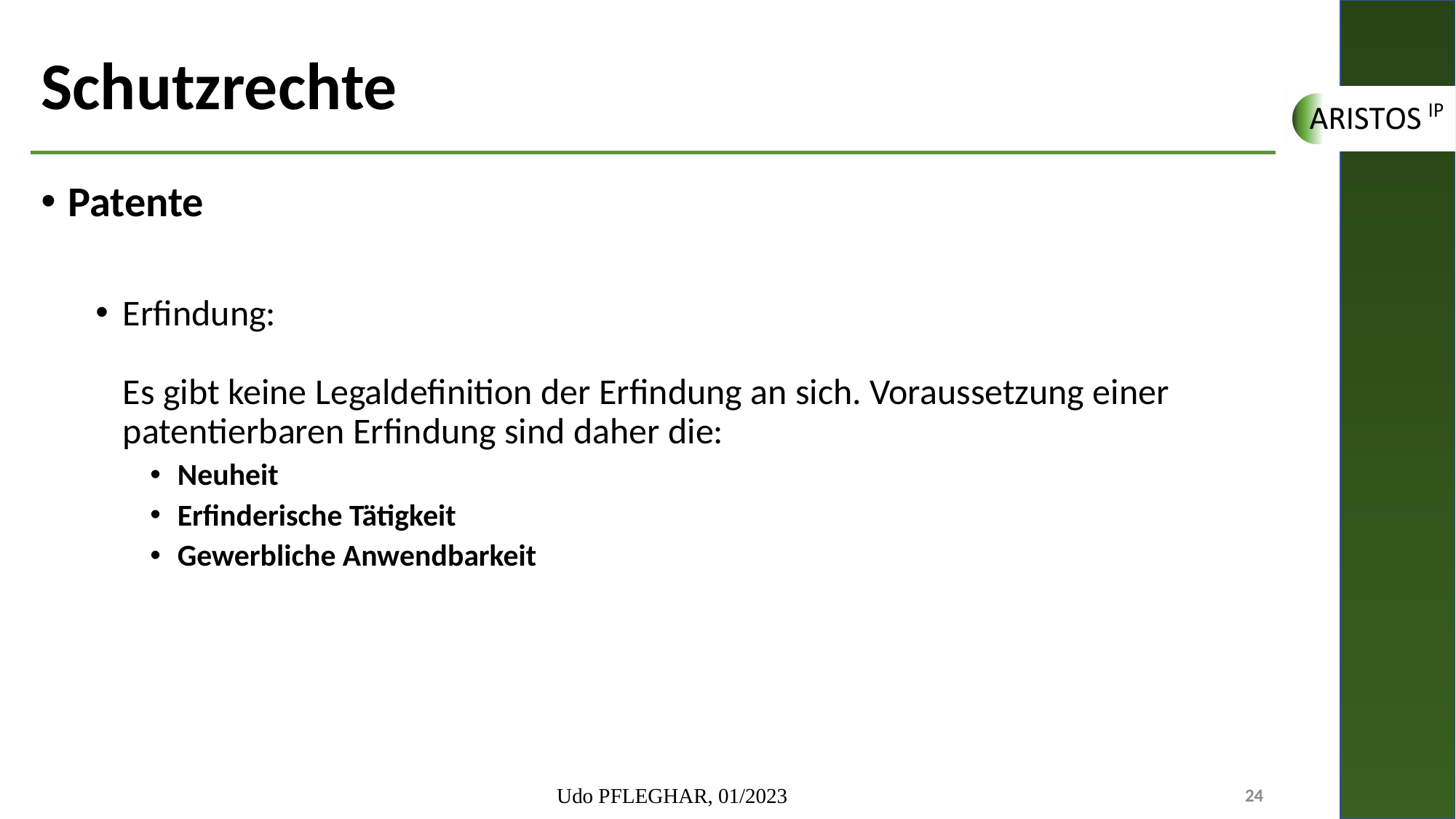

# Schutzrechte
Patente

Erfindung:
Es gibt keine Legaldefinition der Erfindung an sich. Voraussetzung einer patentierbaren Erfindung sind daher die:
Neuheit
Erfinderische Tätigkeit
Gewerbliche Anwendbarkeit

Udo PFLEGHAR, 01/2023
24